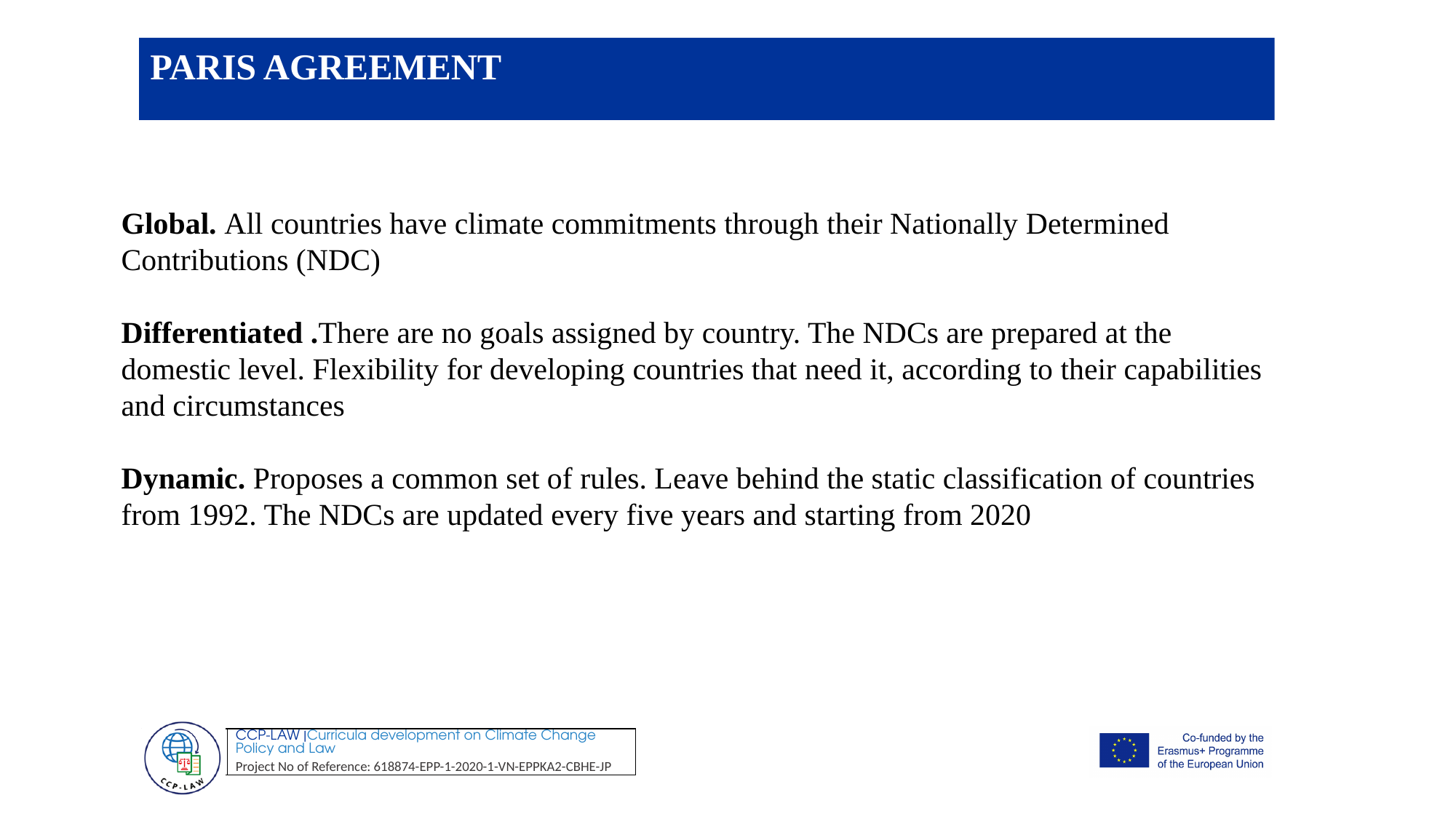

PARIS AGREEMENT

Global. All countries have climate commitments through their Nationally Determined Contributions (NDC)

Differentiated .There are no goals assigned by country. The NDCs are prepared at the domestic level. Flexibility for developing countries that need it, according to their capabilities and circumstances

Dynamic. Proposes a common set of rules. Leave behind the static classification of countries from 1992. The NDCs are updated every five years and starting from 2020